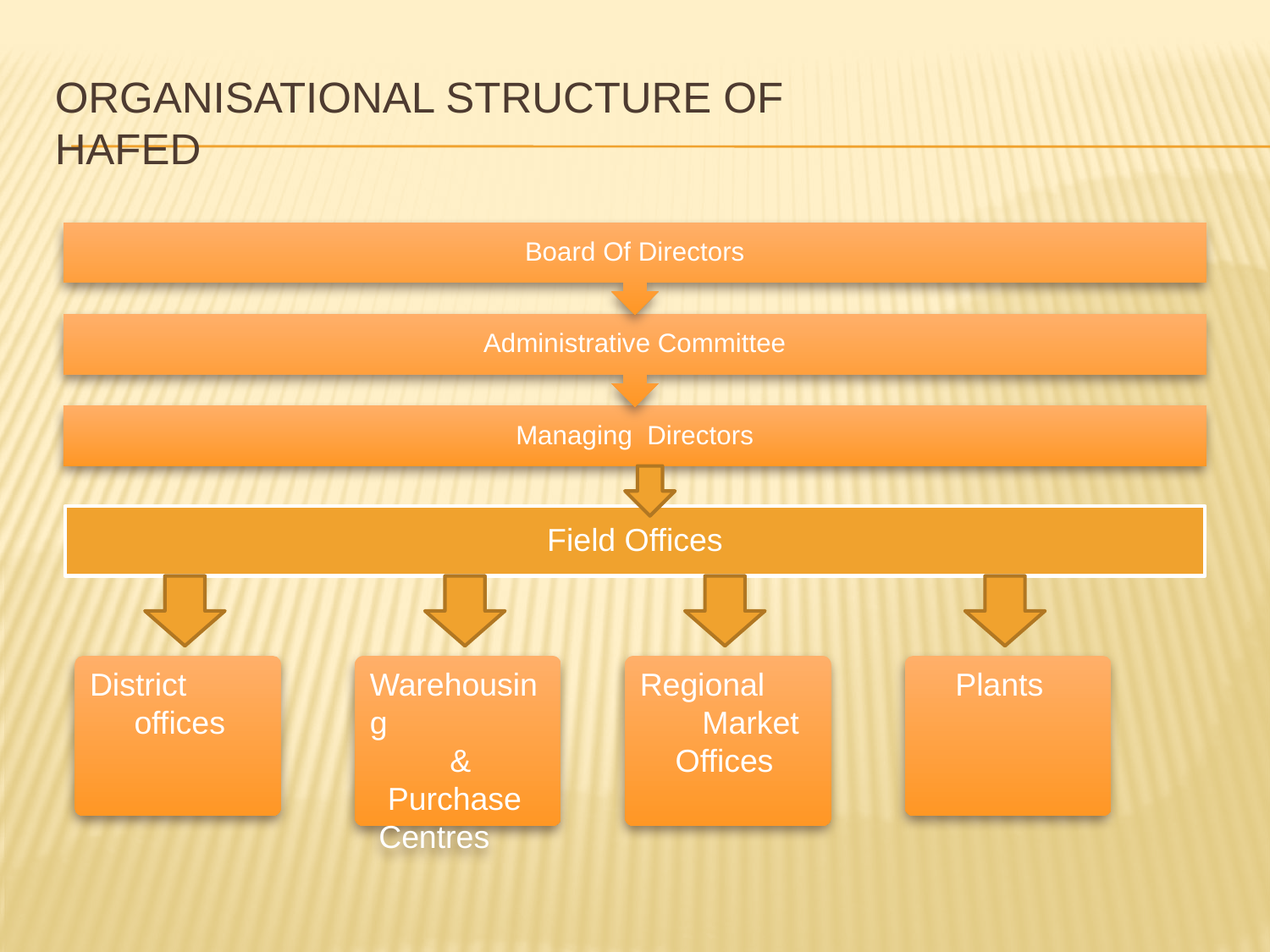

# ORGANISATIONAL STRUCTURE OF HAFED
Managing  Directors
Administrative Committee
Board Of Directors

Field Offices

District
     offices
Warehousing
         &
  Purchase
 Centres
Regional
       Market
    Offices

    Plants